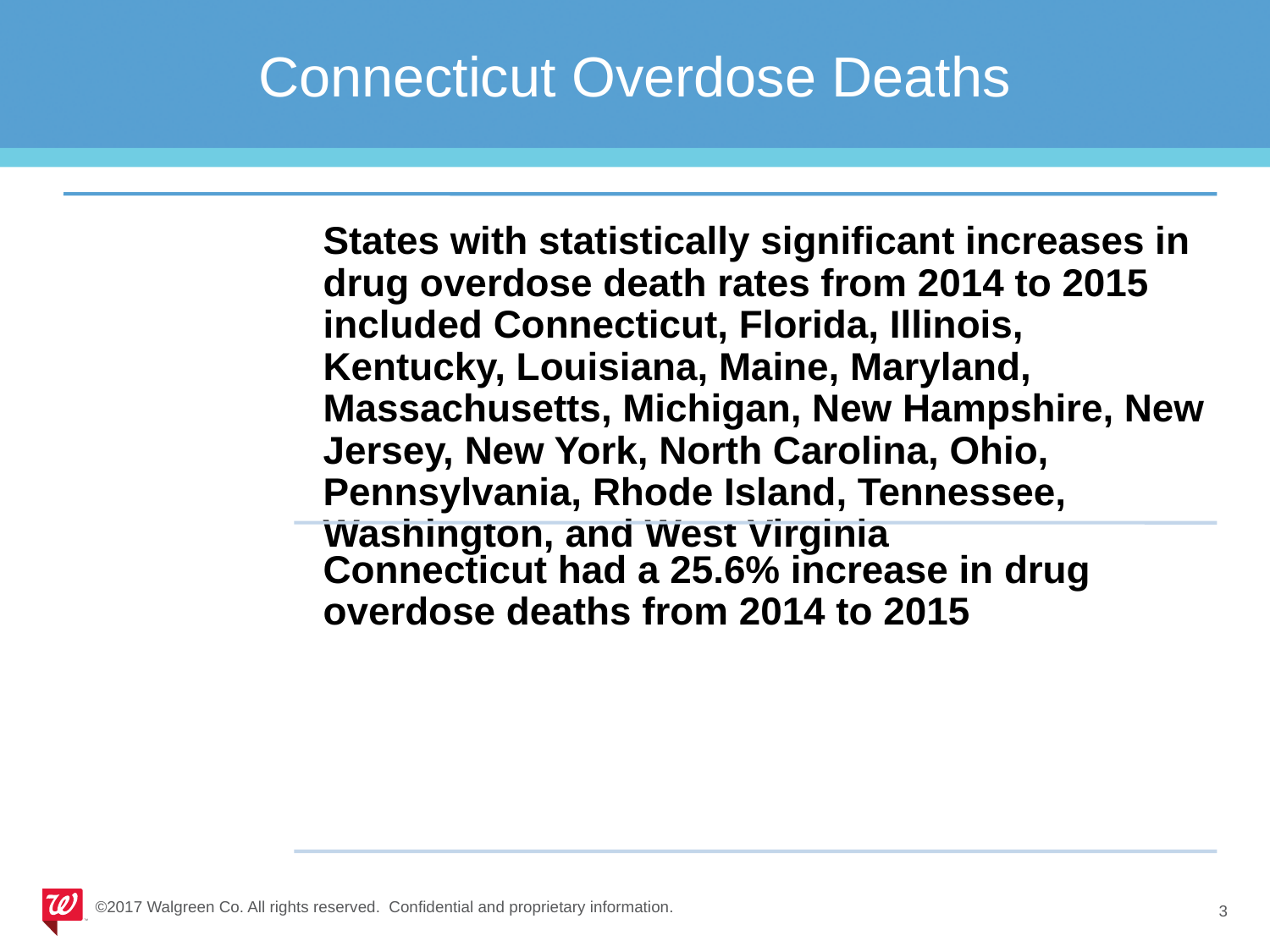

# Connecticut Overdose Deaths

States with statistically significant increases in drug overdose death rates from 2014 to 2015 included Connecticut, Florida, Illinois, Kentucky, Louisiana, Maine, Maryland, Massachusetts, Michigan, New Hampshire, New Jersey, New York, North Carolina, Ohio, Pennsylvania, Rhode Island, Tennessee, Washington, and West Virginia
Connecticut had a 25.6% increase in drug overdose deaths from 2014 to 2015
©2017 Walgreen Co. All rights reserved.  Confidential and proprietary information.